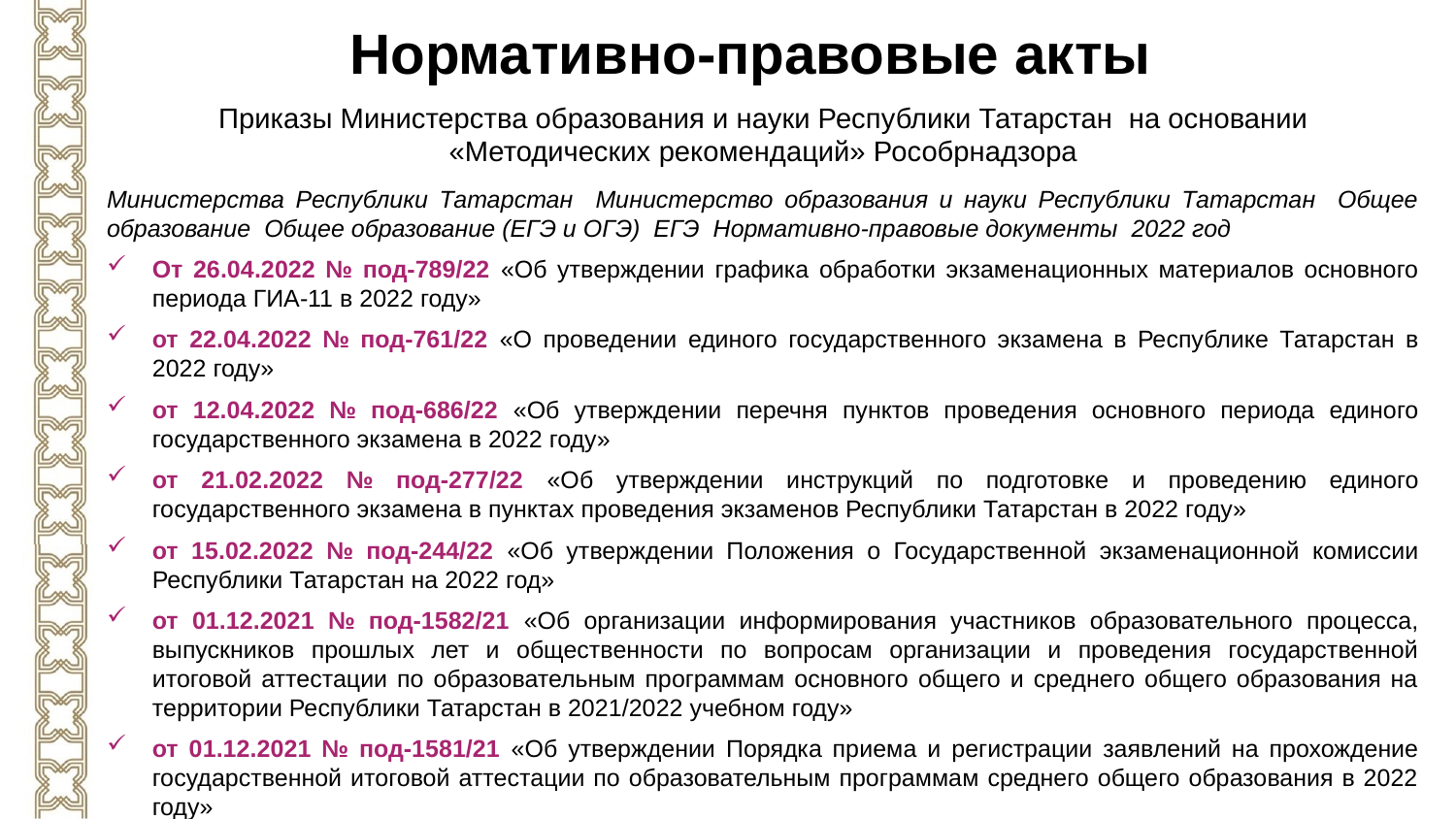

Нормативно-правовые акты
Приказы Министерства образования и науки Республики Татарстан  на основании «Методических рекомендаций» Рособрнадзора

Министерства Республики Татарстан  Министерство образования и науки Республики Татарстан  Общее образование  Общее образование (ЕГЭ и ОГЭ)  ЕГЭ  Нормативно-правовые документы  2022 год
От 26.04.2022 № под-789/22 «Об утверждении графика обработки экзаменационных материалов основного периода ГИА-11 в 2022 году»
от 22.04.2022 № под-761/22 «О проведении единого государственного экзамена в Республике Татарстан в 2022 году»
от 12.04.2022 № под-686/22 «Об утверждении перечня пунктов проведения основного периода единого государственного экзамена в 2022 году»
от 21.02.2022 № под-277/22 «Об утверждении инструкций по подготовке и проведению единого государственного экзамена в пунктах проведения экзаменов Республики Татарстан в 2022 году»
от 15.02.2022 № под-244/22 «Об утверждении Положения о Государственной экзаменационной комиссии Республики Татарстан на 2022 год»
от 01.12.2021 № под-1582/21 «Об организации информирования участников образовательного процесса, выпускников прошлых лет и общественности по вопросам организации и проведения государственной итоговой аттестации по образовательным программам основного общего и среднего общего образования на территории Республики Татарстан в 2021/2022 учебном году»
от 01.12.2021 № под-1581/21 «Об утверждении Порядка приема и регистрации заявлений на прохождение государственной итоговой аттестации по образовательным программам среднего общего образования в 2022 году»